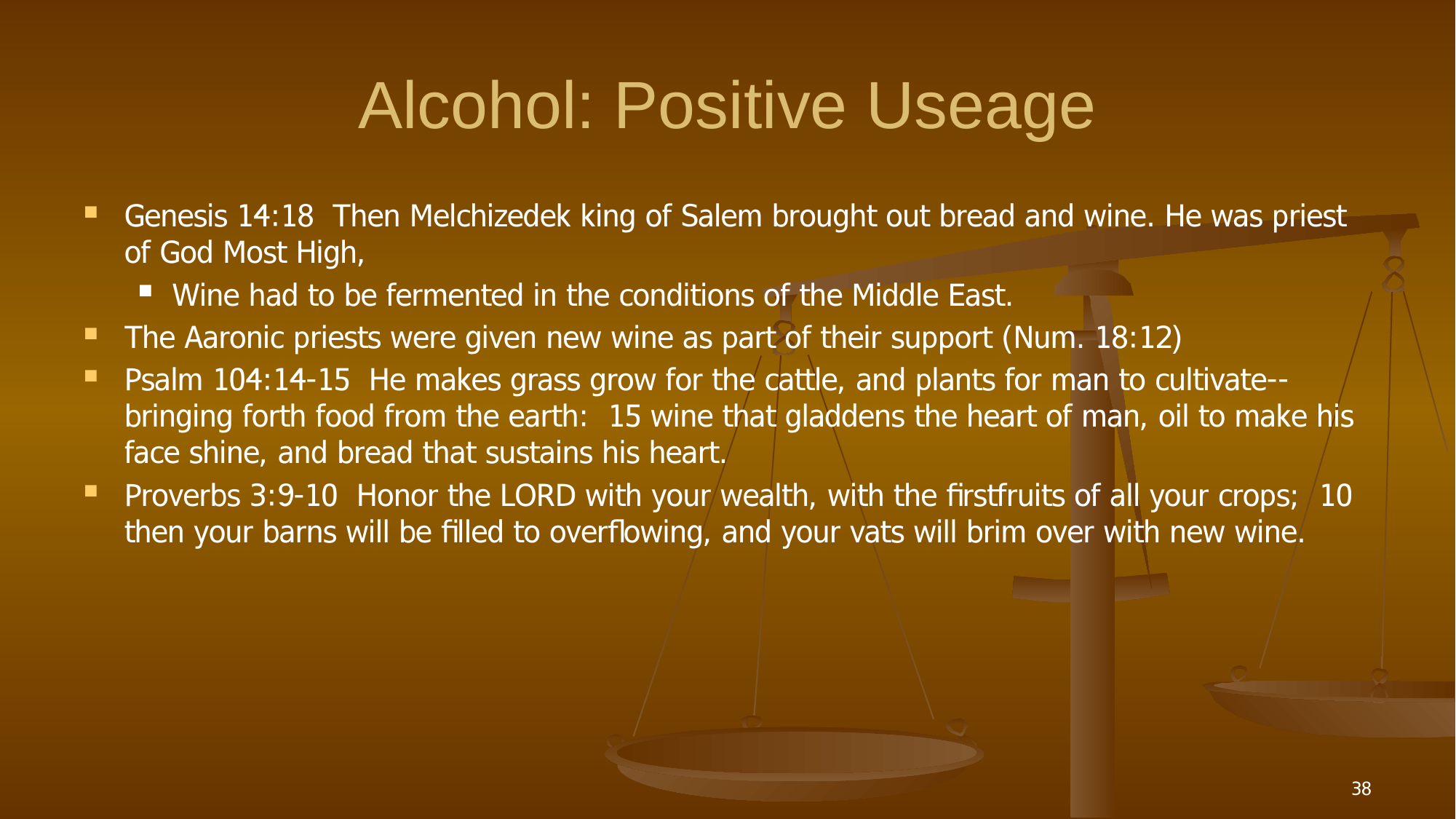

# Alcohol: Positive Useage
Genesis 14:18  Then Melchizedek king of Salem brought out bread and wine. He was priest of God Most High,
Wine had to be fermented in the conditions of the Middle East.
The Aaronic priests were given new wine as part of their support (Num. 18:12)
Psalm 104:14-15  He makes grass grow for the cattle, and plants for man to cultivate-- bringing forth food from the earth:  15 wine that gladdens the heart of man, oil to make his face shine, and bread that sustains his heart.
Proverbs 3:9-10  Honor the LORD with your wealth, with the firstfruits of all your crops;  10 then your barns will be filled to overflowing, and your vats will brim over with new wine.
38